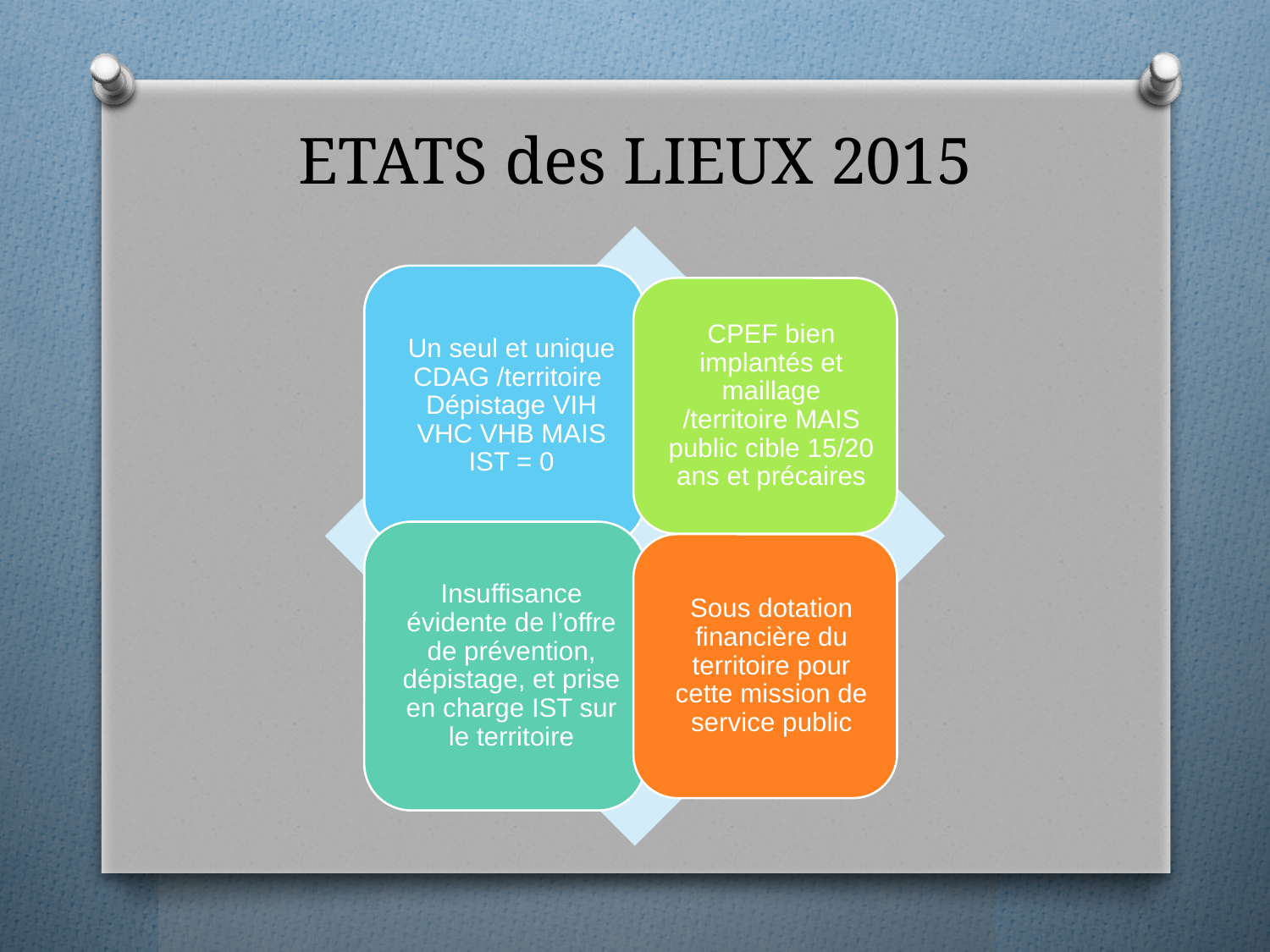

# ETATS des LIEUX 2015
Un seul et unique CDAG /territoire  Dépistage VIH VHC VHB MAIS IST = 0
CPEF bien implantés et maillage /territoire MAIS public cible 15/20 ans et précaires
Insuffisance évidente de l’offre de prévention, dépistage, et prise en charge IST sur le territoire
Sous dotation financière du territoire pour cette mission de service public